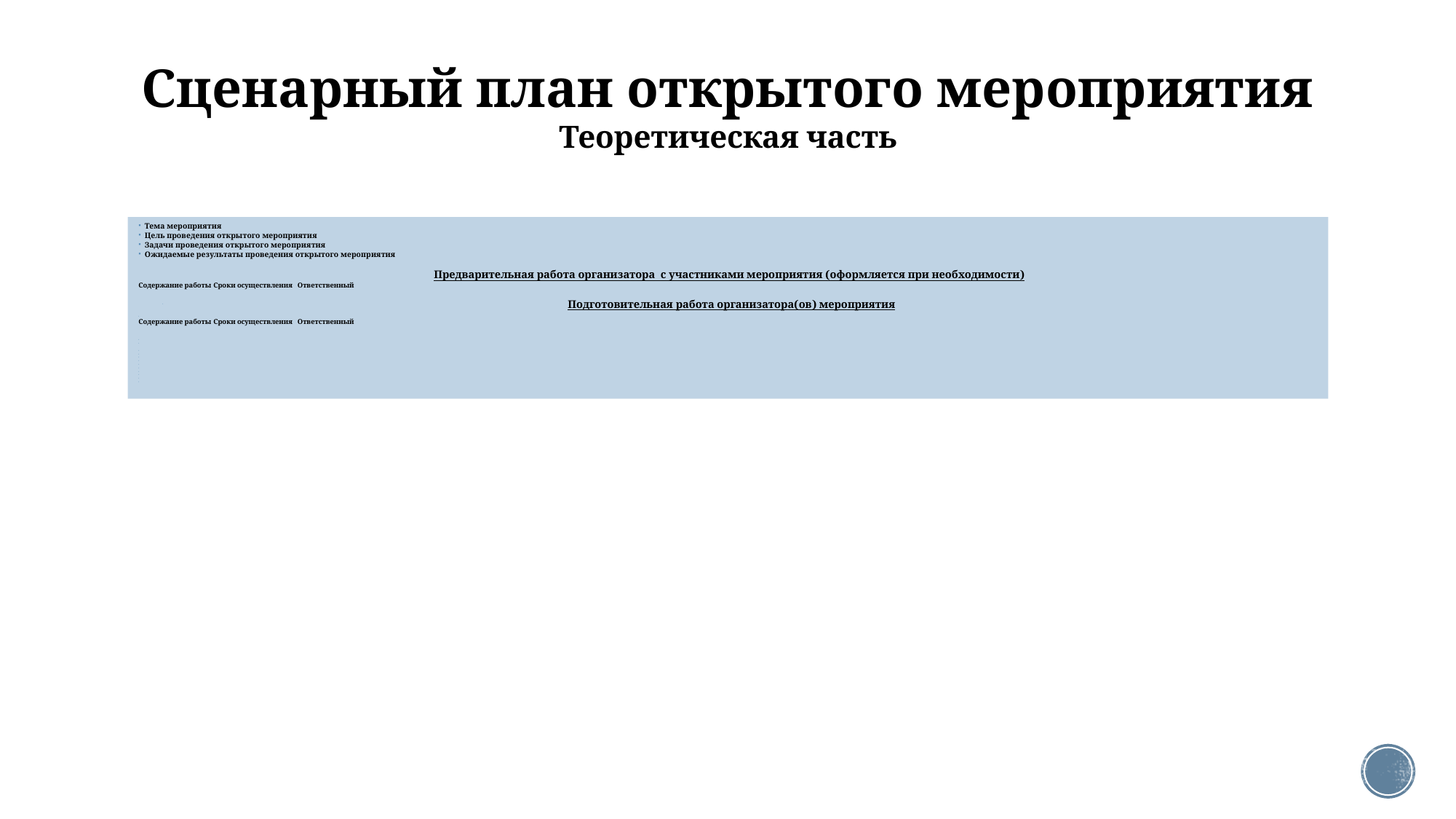

# Сценарный план открытого мероприятия Теоретическая часть
Тема мероприятия
Цель проведения открытого мероприятия
Задачи проведения открытого мероприятия
Ожидаемые результаты проведения открытого мероприятия

 Предварительная работа организатора  с участниками мероприятия (оформляется при необходимости)
Содержание работы		Сроки осуществления		Ответственный

  Подготовительная работа организатора(ов) мероприятия

Содержание работы		Сроки осуществления		Ответственный